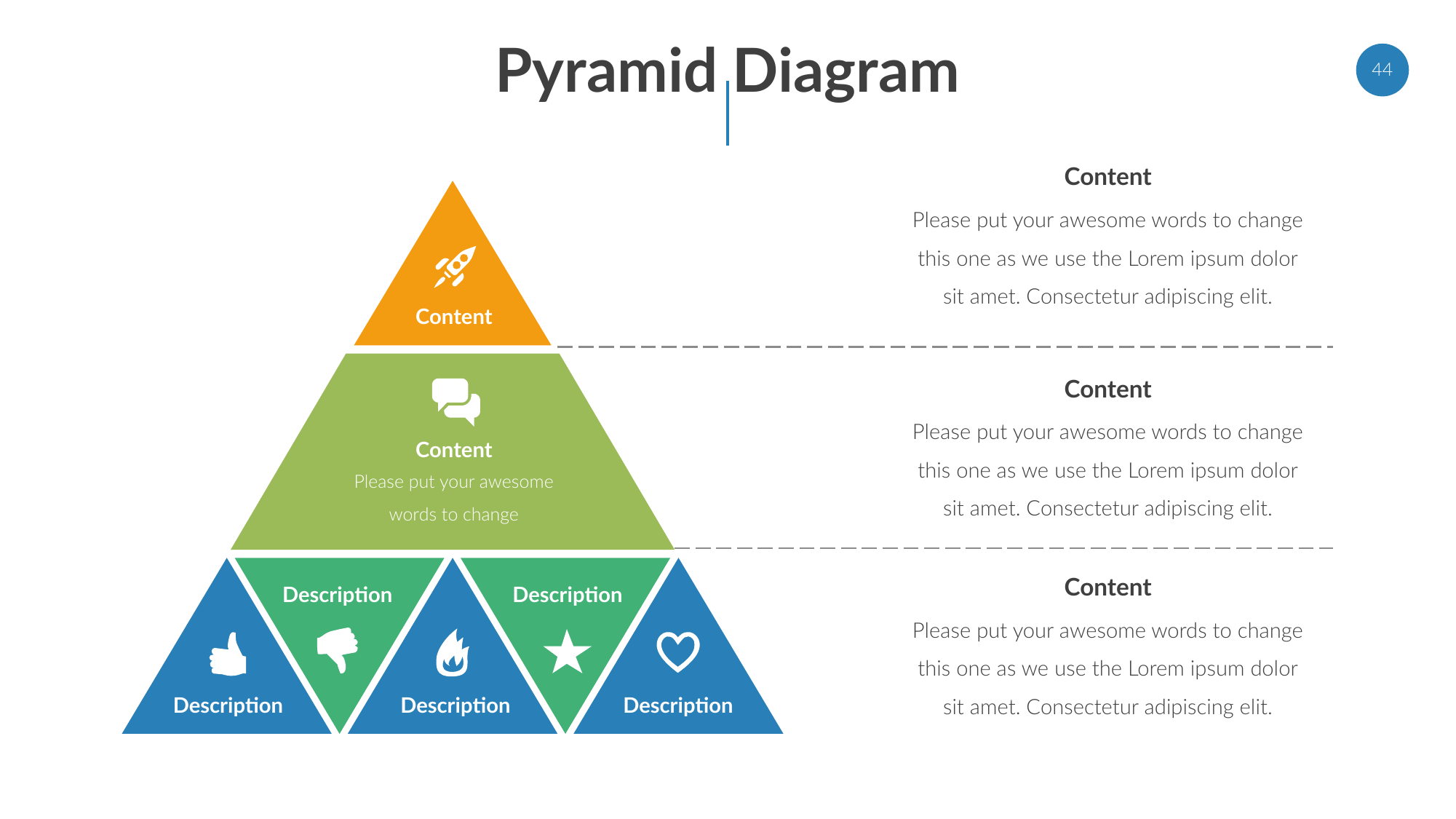

# Pyramid Diagram
44
Content

Please put your awesome words to change this one as we use the Lorem ipsum dolor sit amet. Consectetur adipiscing elit.

Content

Content

Please put your awesome words to change this one as we use the Lorem ipsum dolor sit amet. Consectetur adipiscing elit.
Content
Please put your awesome words to change

Content
Description
Description
Please put your awesome words to change this one as we use the Lorem ipsum dolor sit amet. Consectetur adipiscing elit.

Description
Description
Description